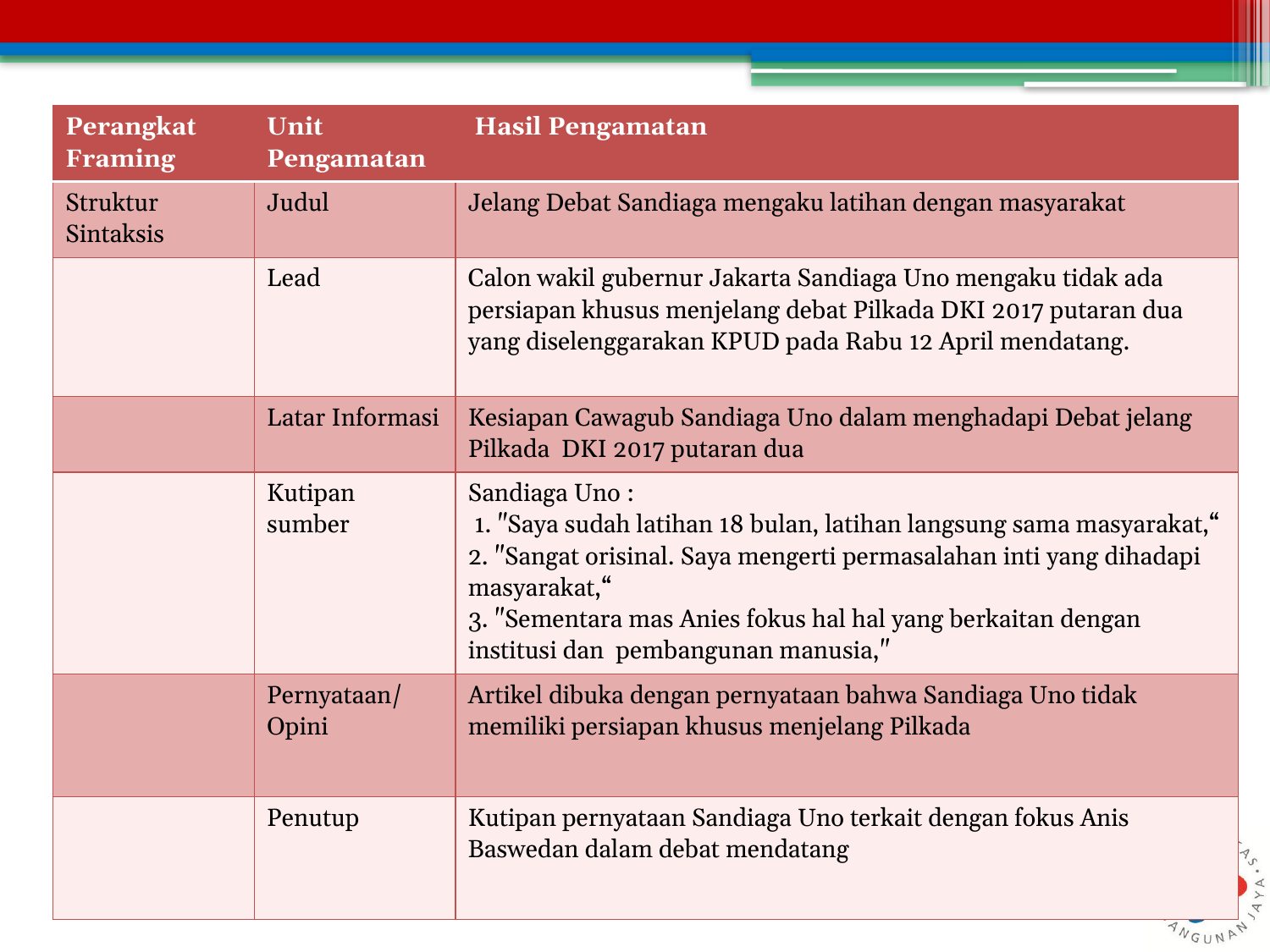

| Perangkat Framing | Unit Pengamatan | Hasil Pengamatan |
| --- | --- | --- |
| Struktur Sintaksis | Judul | Jelang Debat Sandiaga mengaku latihan dengan masyarakat |
|  | Lead | Calon wakil gubernur Jakarta Sandiaga Uno mengaku tidak ada persiapan khusus‎ menjelang debat Pilkada DKI 2017 putaran dua yang diselenggarakan KPUD pada Rabu 12 April mendatang. |
|  | Latar Informasi | Kesiapan Cawagub Sandiaga Uno dalam menghadapi Debat jelang Pilkada DKI 2017 putaran dua |
|  | Kutipan sumber | Sandiaga Uno : 1. "Saya sudah latihan 18 bulan, latihan langsung sama masyarakat‎,“ 2. "Sangat orisinal. Saya mengerti permasalahan inti yang dihadapi masyarakat,“ 3. "Sementara mas Anies fokus hal hal yang berkaitan dengan institusi dan pembangunan manusia," |
|  | Pernyataan/ Opini | Artikel dibuka dengan pernyataan bahwa Sandiaga Uno tidak memiliki persiapan khusus menjelang Pilkada |
|  | Penutup | Kutipan pernyataan Sandiaga Uno terkait dengan fokus Anis Baswedan dalam debat mendatang |